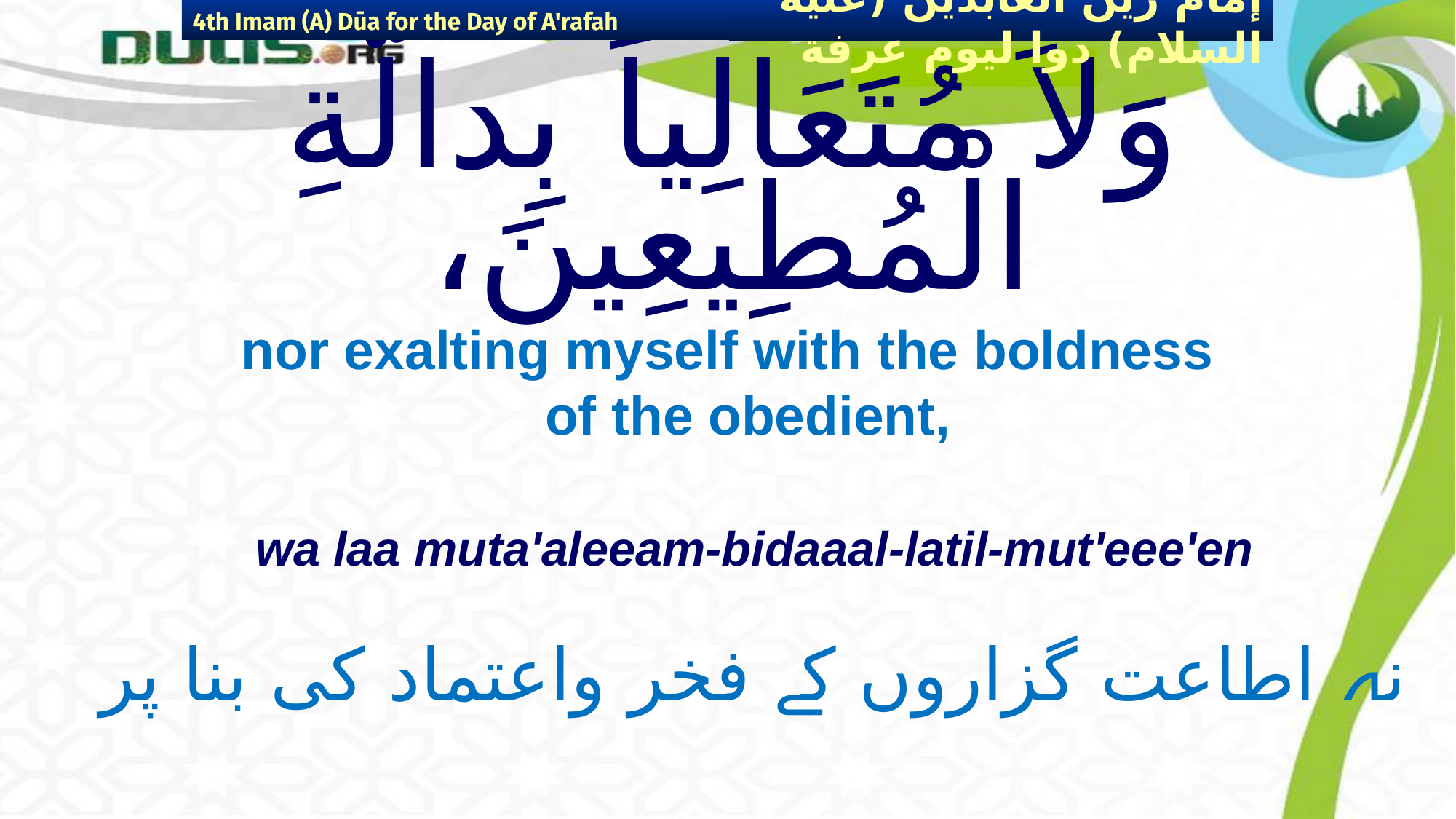

4th Imam (A) Dūa for the Day of A'rafah
إمام زين العابدين (عليه السلام) دوا ليوم عرفة
# وَلاَ مُتَعَالِياً بِدالَّةِ الْمُطِيعِينَ،
nor exalting myself with the boldness of the obedient,
wa laa muta'aleeam-bidaaal-latil-mut'eee'en
نہ اطاعت گزاروں کے فخر واعتماد کی بنا پر